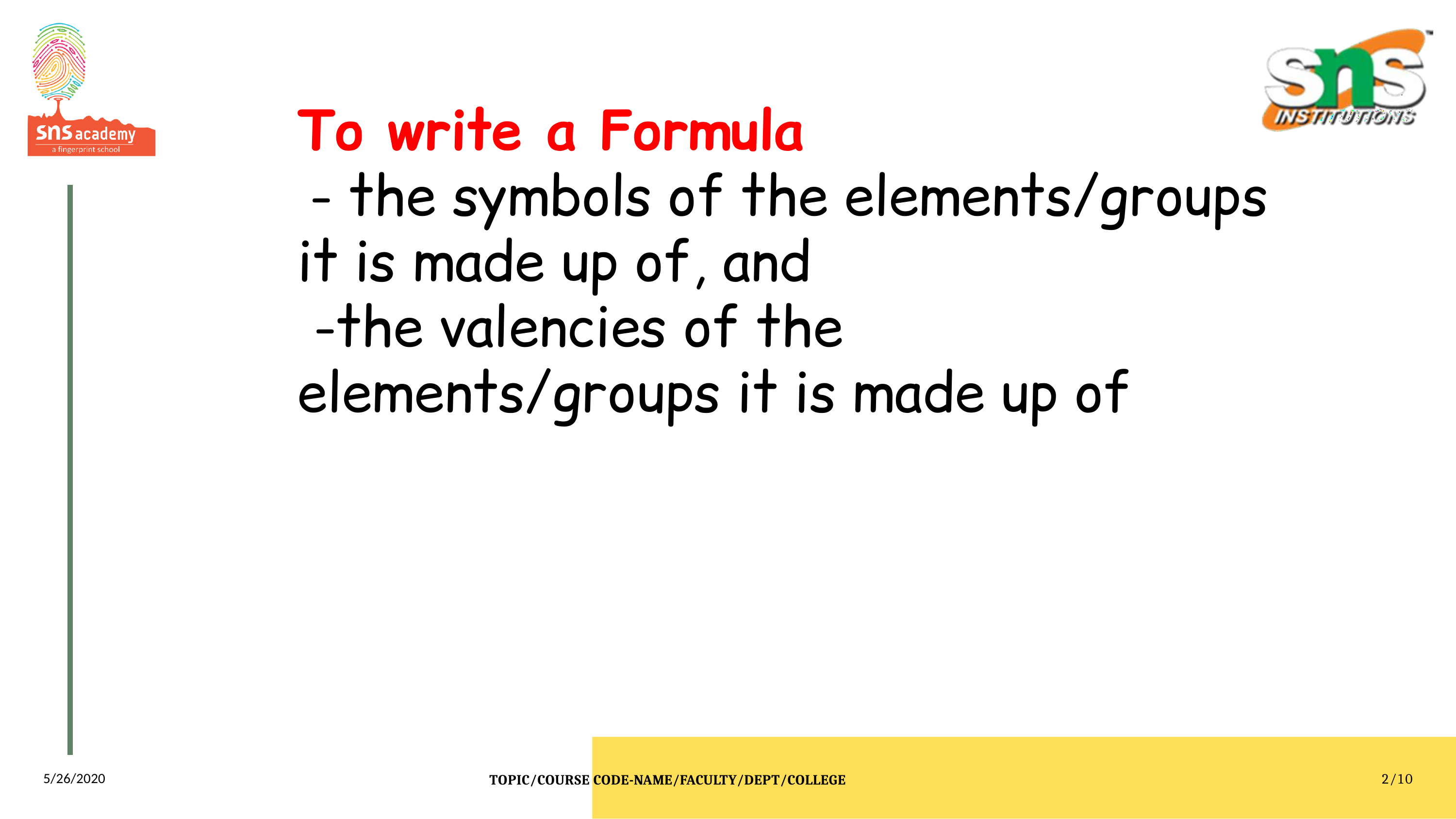

# To write a Formula - the symbols of the elements/groups it is made up of, and -the valencies of the elements/groups it is made up of

5/26/2020
2/10
TOPIC/COURSE CODE-NAME/FACULTY/DEPT/COLLEGE